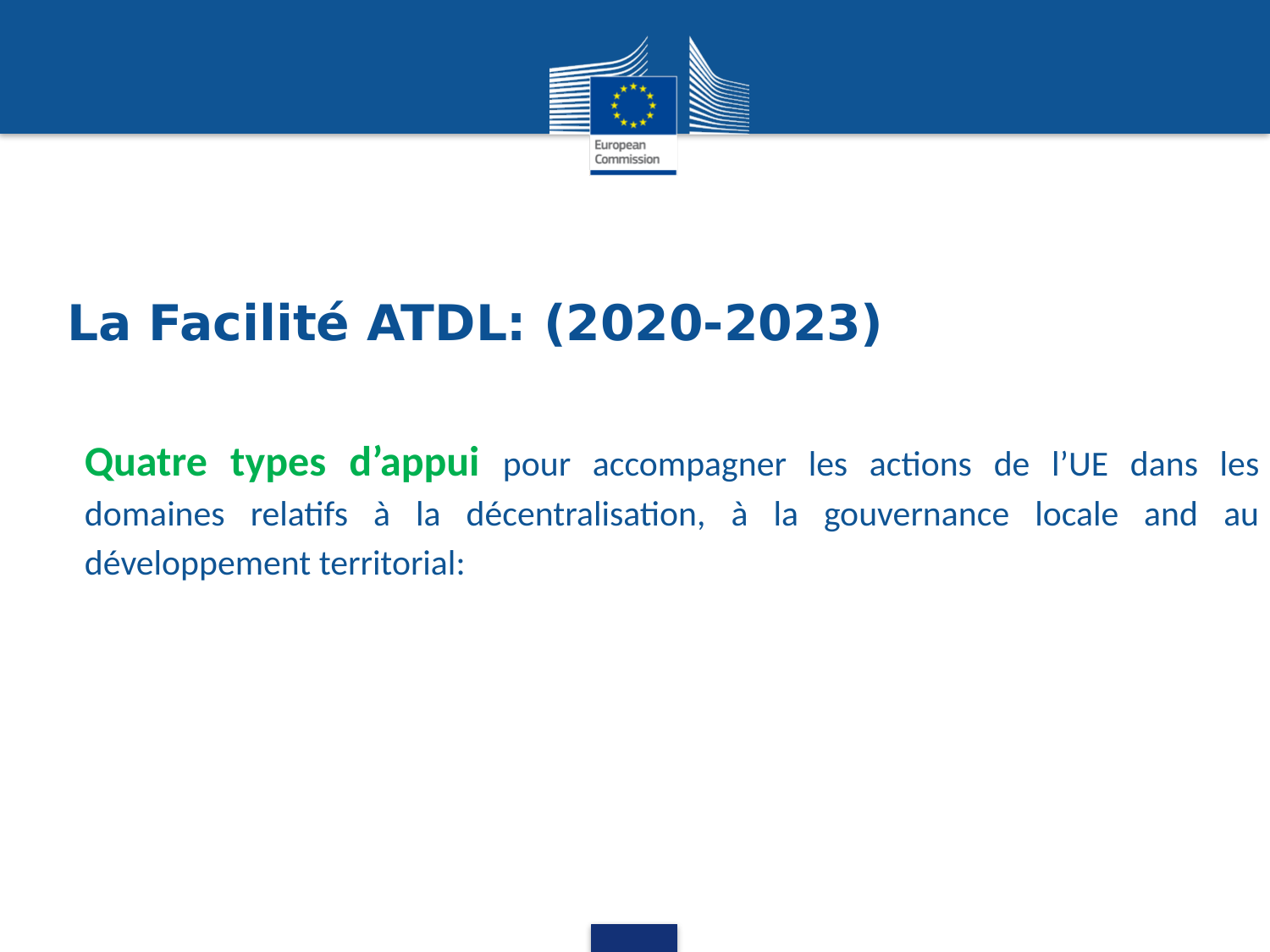

La Facilité ATDL: (2020-2023)

Quatre types d’appui pour accompagner les actions de l’UE dans les domaines relatifs à la décentralisation, à la gouvernance locale and au développement territorial: